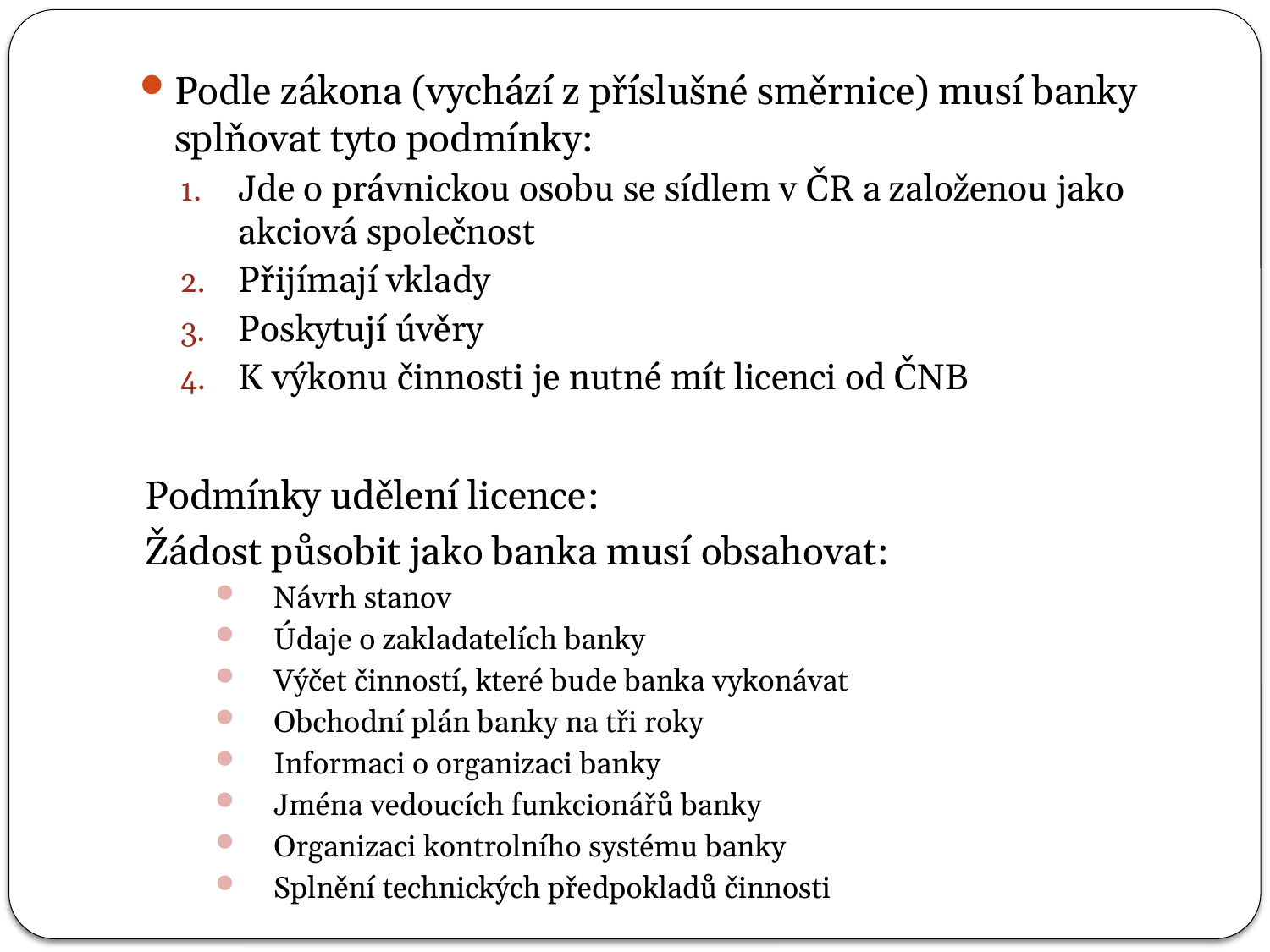

Podle zákona (vychází z příslušné směrnice) musí banky  splňovat tyto podmínky:
Jde o právnickou osobu se sídlem v ČR a založenou jako akciová společnost
Přijímají vklady
Poskytují úvěry
K výkonu činnosti je nutné mít licenci od ČNB

Podmínky udělení licence:
Žádost působit jako banka musí obsahovat:
Návrh stanov
Údaje o zakladatelích banky
Výčet činností, které bude banka vykonávat
Obchodní plán banky na tři roky
Informaci o organizaci banky
Jména vedoucích funkcionářů banky
Organizaci kontrolního systému banky
Splnění technických předpokladů činnosti